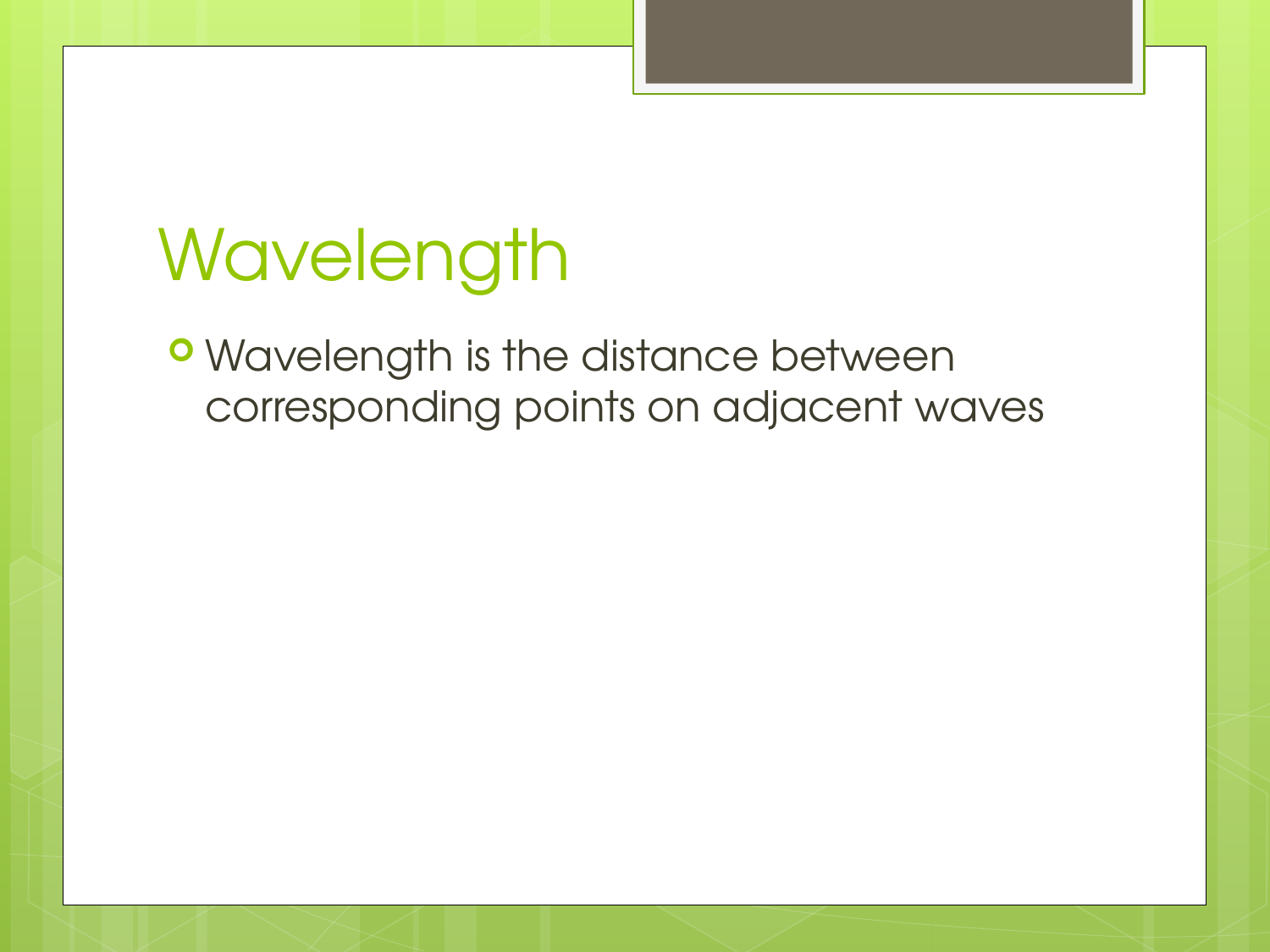

# Wavelength
Wavelength is the distance between corresponding points on adjacent waves